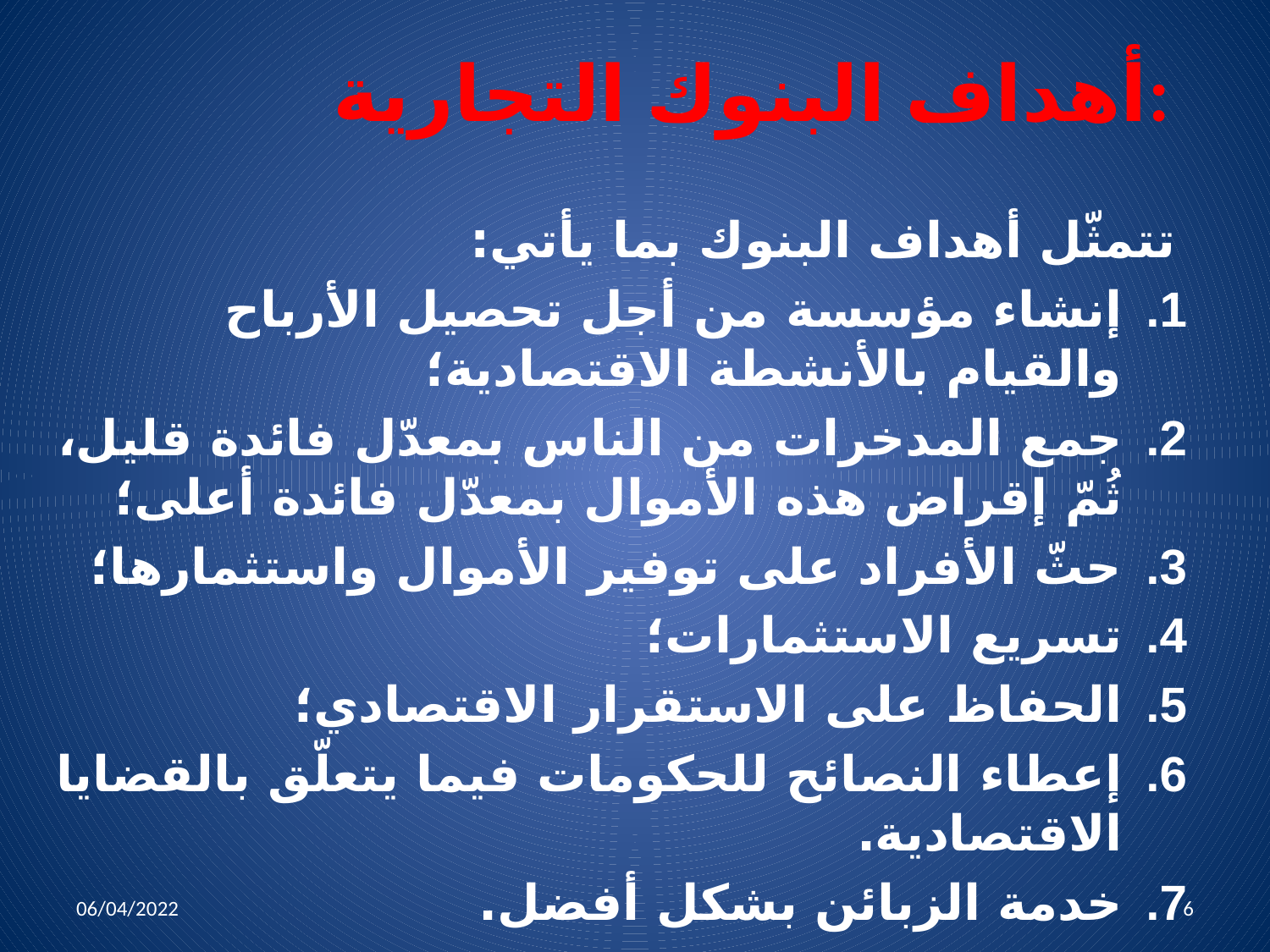

# أهداف البنوك التجارية:
 تتمثّل أهداف البنوك بما يأتي:
إنشاء مؤسسة من أجل تحصيل الأرباح والقيام بالأنشطة الاقتصادية؛
جمع المدخرات من الناس بمعدّل فائدة قليل، ثُمّ إقراض هذه الأموال بمعدّل فائدة أعلى؛
حثّ الأفراد على توفير الأموال واستثمارها؛
تسريع الاستثمارات؛
الحفاظ على الاستقرار الاقتصادي؛
إعطاء النصائح للحكومات فيما يتعلّق بالقضايا الاقتصادية.
خدمة الزبائن بشكل أفضل.
06/04/2022
6